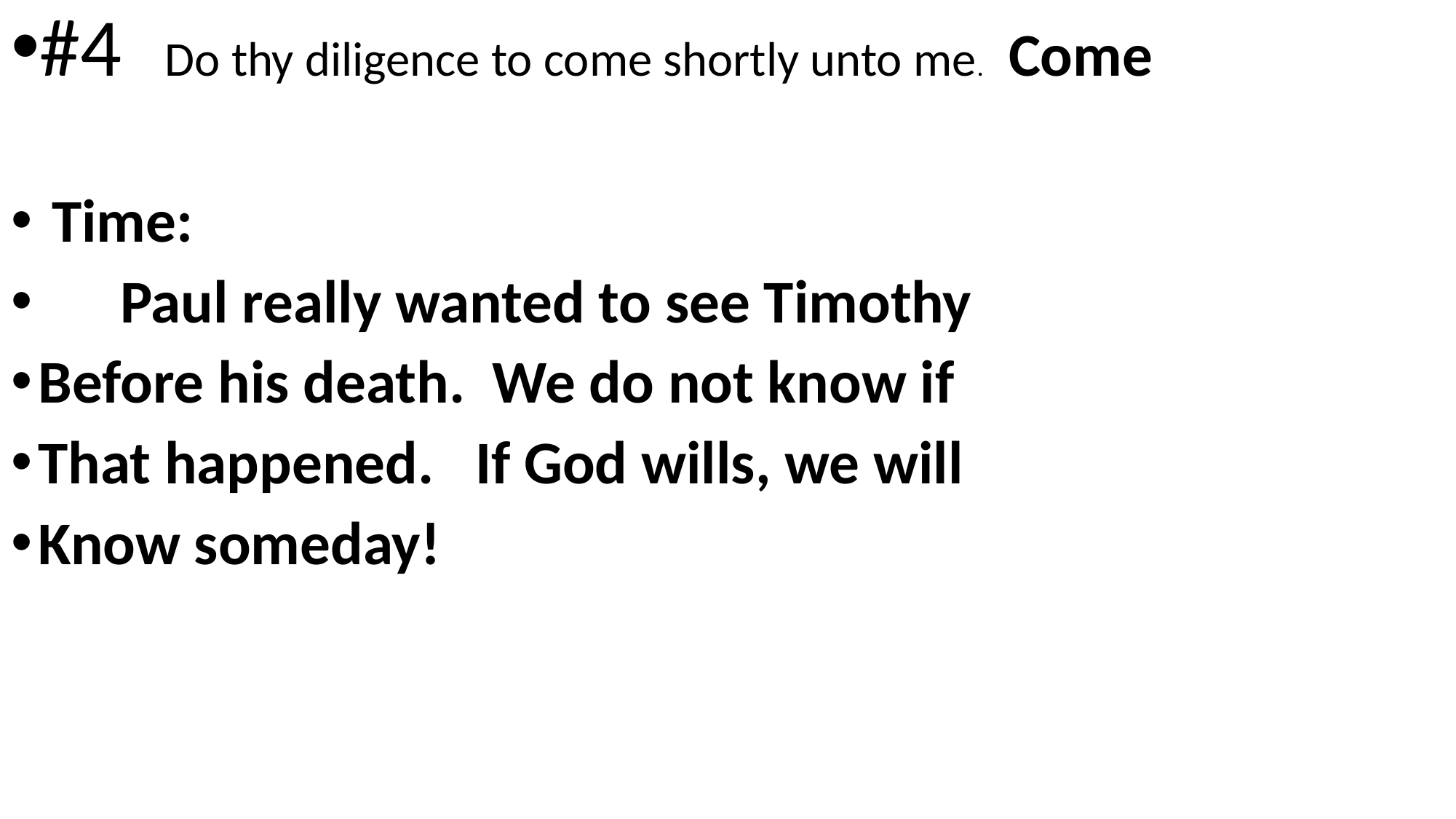

#4   Do thy diligence to come shortly unto me.    Come

 Time:
      Paul really wanted to see Timothy
Before his death.  We do not know if
That happened.   If God wills, we will
Know someday!